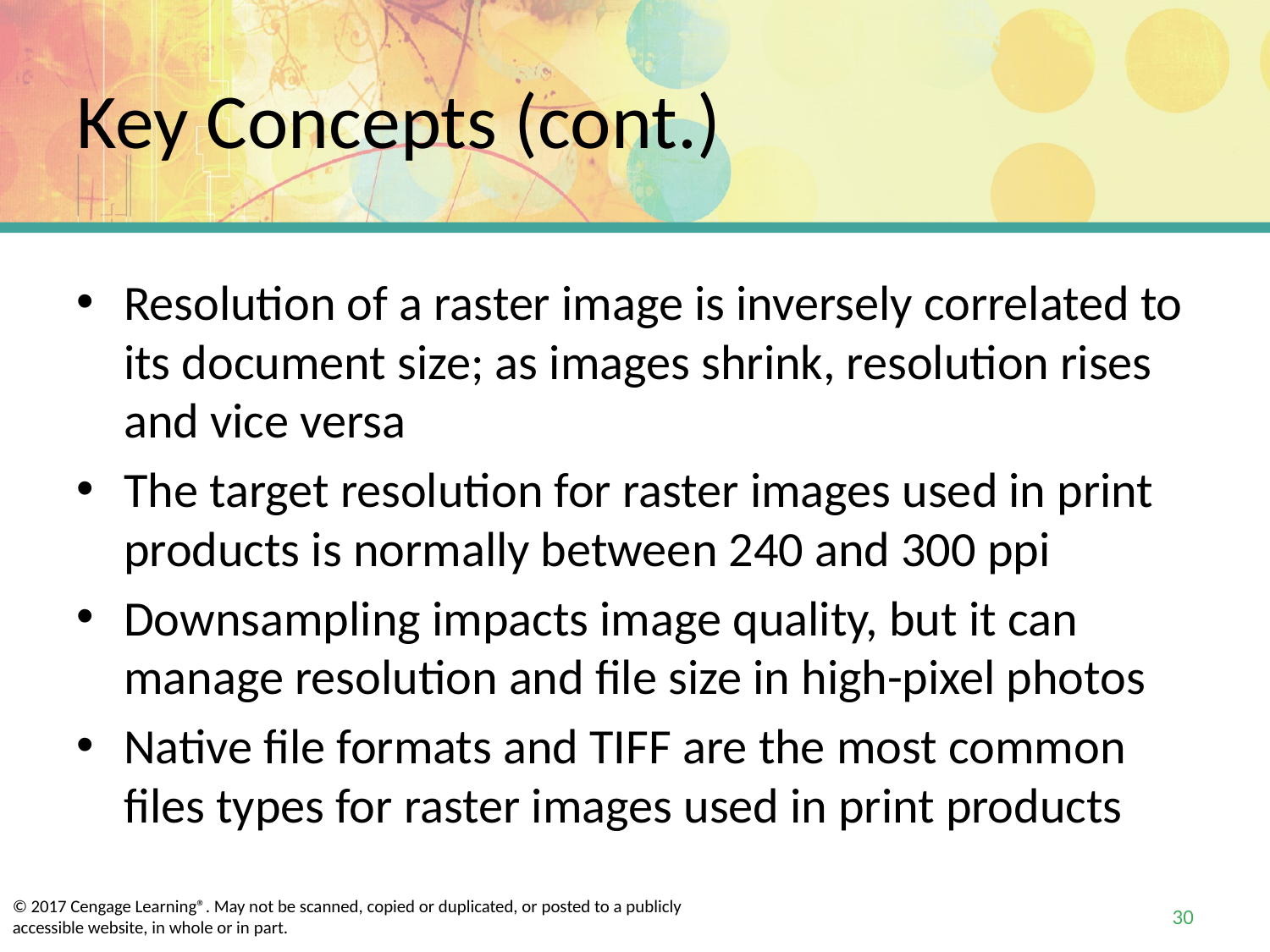

# Key Concepts (cont.)
Resolution of a raster image is inversely correlated to its document size; as images shrink, resolution rises and vice versa
The target resolution for raster images used in print products is normally between 240 and 300 ppi
Downsampling impacts image quality, but it can manage resolution and file size in high-pixel photos
Native file formats and TIFF are the most common files types for raster images used in print products

30